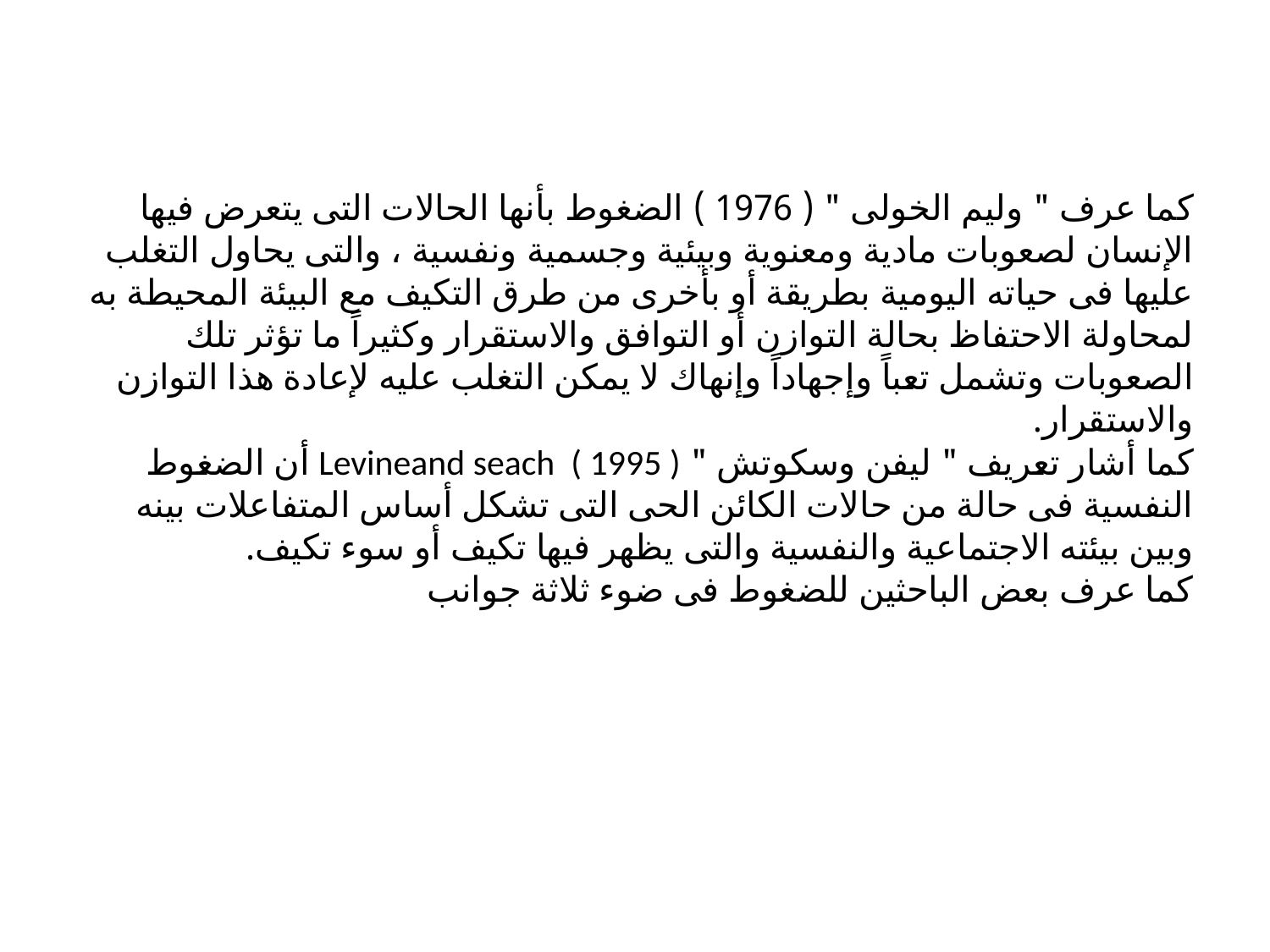

# كما عرف " وليم الخولى " ( 1976 ) الضغوط بأنها الحالات التى يتعرض فيها الإنسان لصعوبات مادية ومعنوية وبيئية وجسمية ونفسية ، والتى يحاول التغلب عليها فى حياته اليومية بطريقة أو بأخرى من طرق التكيف مع البيئة المحيطة به لمحاولة الاحتفاظ بحالة التوازن أو التوافق والاستقرار وكثيراً ما تؤثر تلك الصعوبات وتشمل تعباً وإجهاداً وإنهاك لا يمكن التغلب عليه لإعادة هذا التوازن والاستقرار. كما أشار تعريف " ليفن وسكوتش " Levineand seach  ( 1995 ) أن الضغوط النفسية فى حالة من حالات الكائن الحى التى تشكل أساس المتفاعلات بينه وبين بيئته الاجتماعية والنفسية والتى يظهر فيها تكيف أو سوء تكيف. كما عرف بعض الباحثين للضغوط فى ضوء ثلاثة جوانب